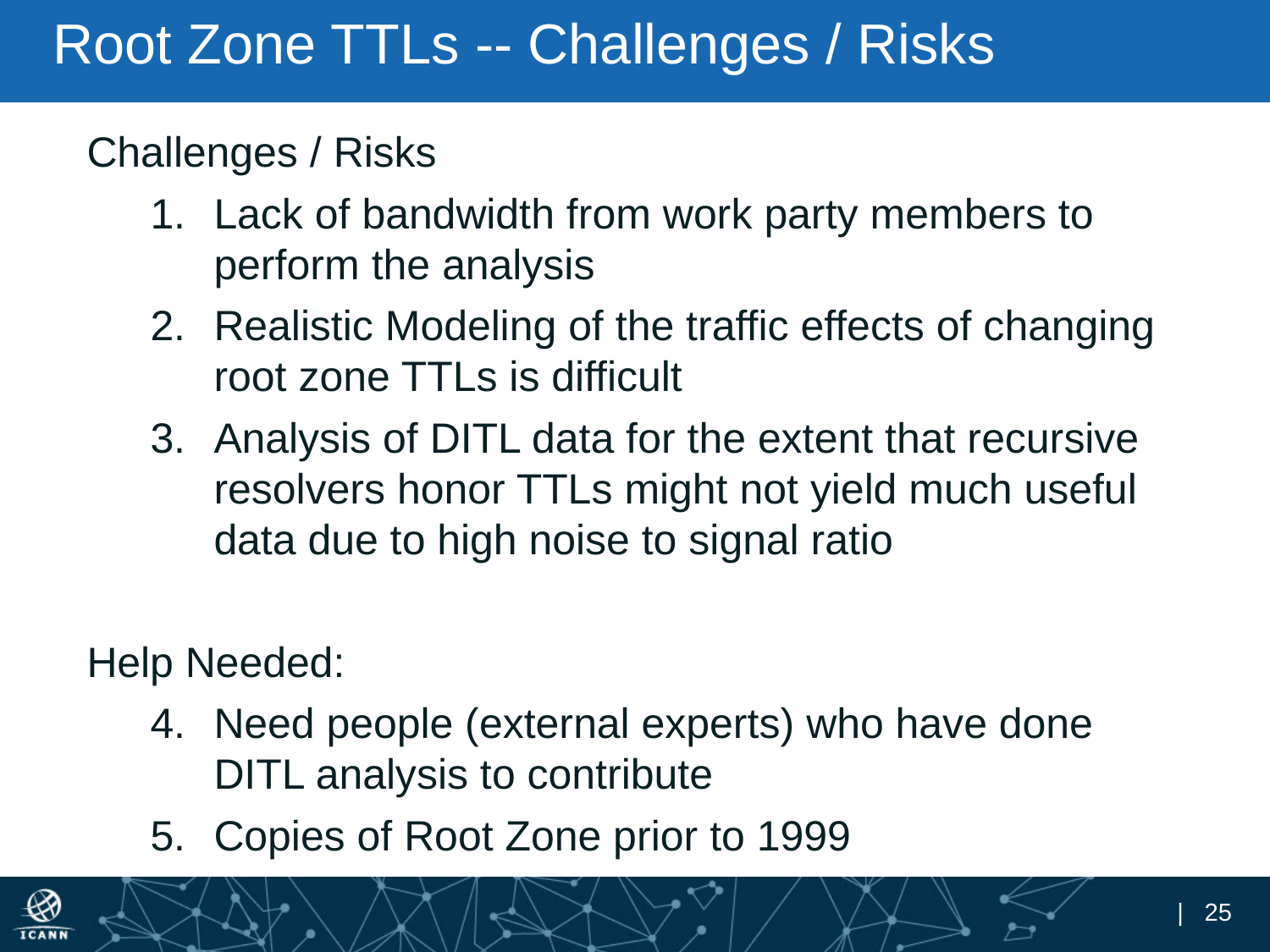

# Root Zone TTLs -- Challenges / Risks
Challenges / Risks
Lack of bandwidth from work party members to perform the analysis
Realistic Modeling of the traffic effects of changing root zone TTLs is difficult
Analysis of DITL data for the extent that recursive resolvers honor TTLs might not yield much useful data due to high noise to signal ratio

Help Needed:
Need people (external experts) who have done DITL analysis to contribute
Copies of Root Zone prior to 1999